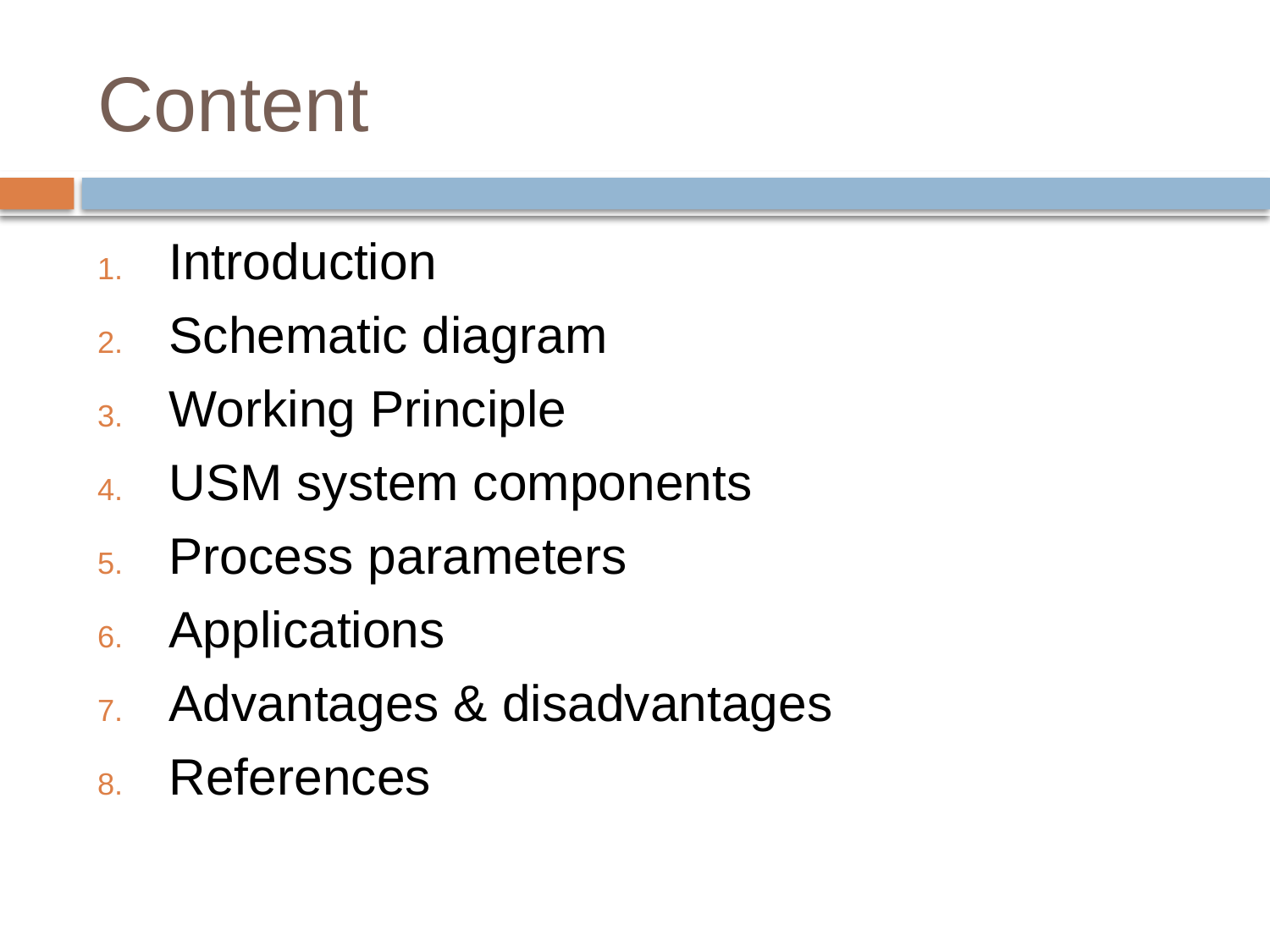

# Content
Introduction
Schematic diagram
Working Principle
USM system components
Process parameters
Applications
Advantages & disadvantages
References